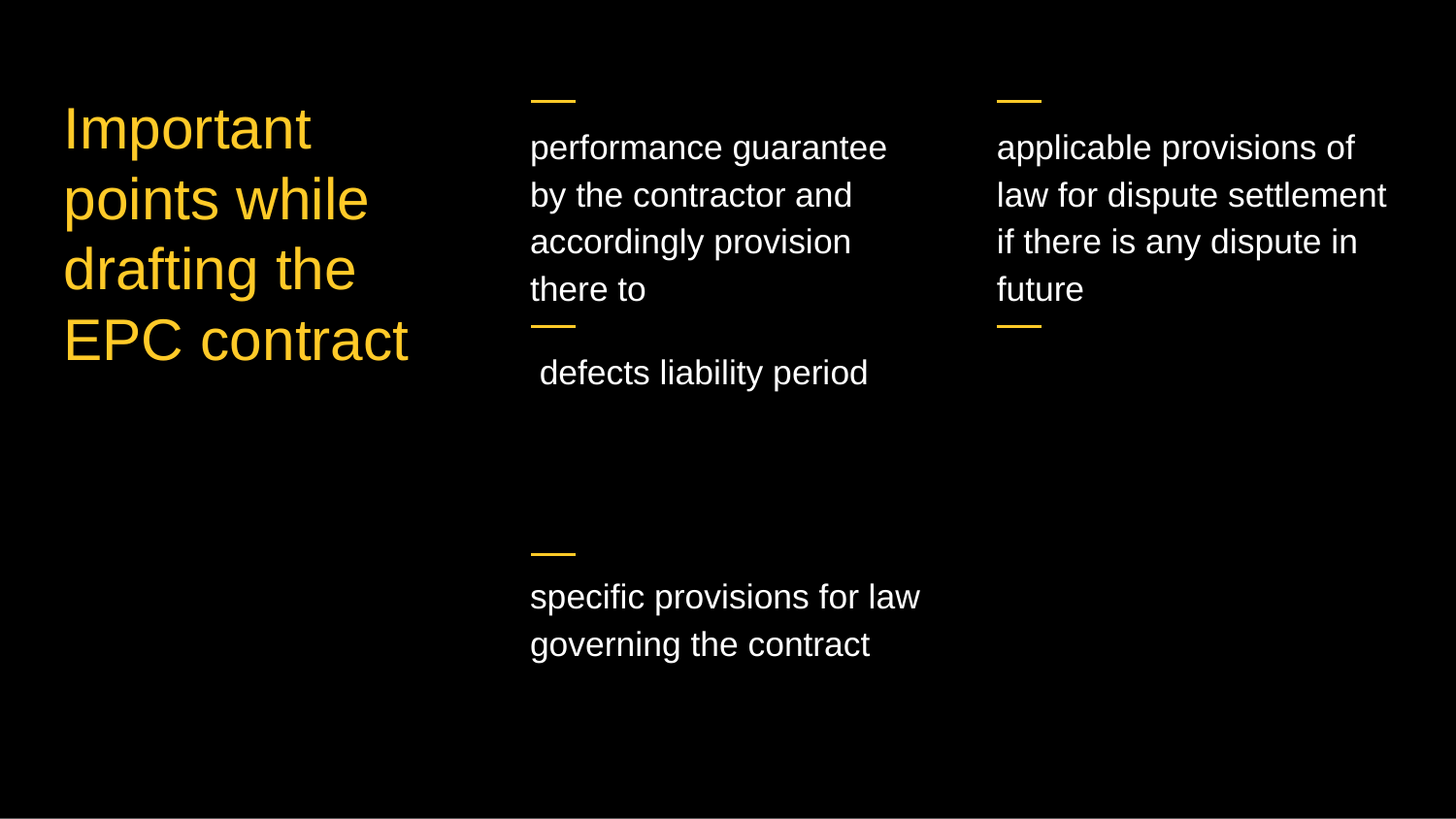

# Important points while drafting the EPC contract
performance guarantee  by the contractor and accordingly provision there to
applicable provisions of law for dispute settlement if there is any dispute in future
 defects liability period
specific provisions for law governing the contract